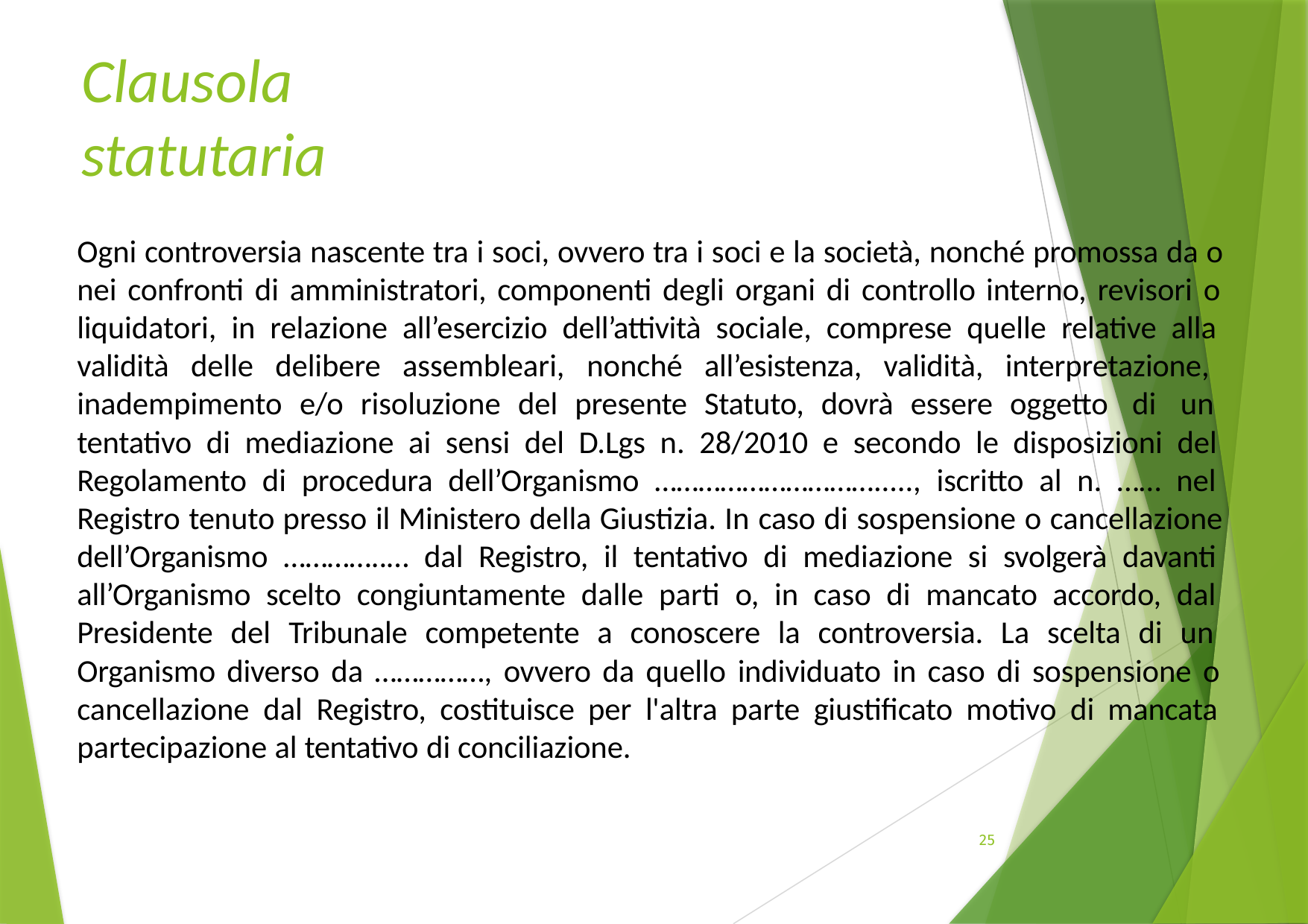

# Clausola statutaria
Ogni controversia nascente tra i soci, ovvero tra i soci e la società, nonché promossa da o  nei confronti di amministratori, componenti degli organi di controllo interno, revisori o  liquidatori, in relazione all’esercizio dell’attività sociale, comprese quelle relative alla  validità delle delibere assembleari, nonché all’esistenza, validità, interpretazione,  inadempimento e/o risoluzione del presente Statuto, dovrà essere oggetto di un  tentativo di mediazione ai sensi del D.Lgs n. 28/2010 e secondo le disposizioni del  Regolamento di procedura dell’Organismo …………………………....., iscritto al n. …… nel  Registro tenuto presso il Ministero della Giustizia. In caso di sospensione o cancellazione  dell’Organismo …………..… dal Registro, il tentativo di mediazione si svolgerà davanti  all’Organismo scelto congiuntamente dalle parti o, in caso di mancato accordo, dal  Presidente del Tribunale competente a conoscere la controversia. La scelta di un  Organismo diverso da ……………, ovvero da quello individuato in caso di sospensione o  cancellazione dal Registro, costituisce per l'altra parte giustificato motivo di mancata  partecipazione al tentativo di conciliazione.
25